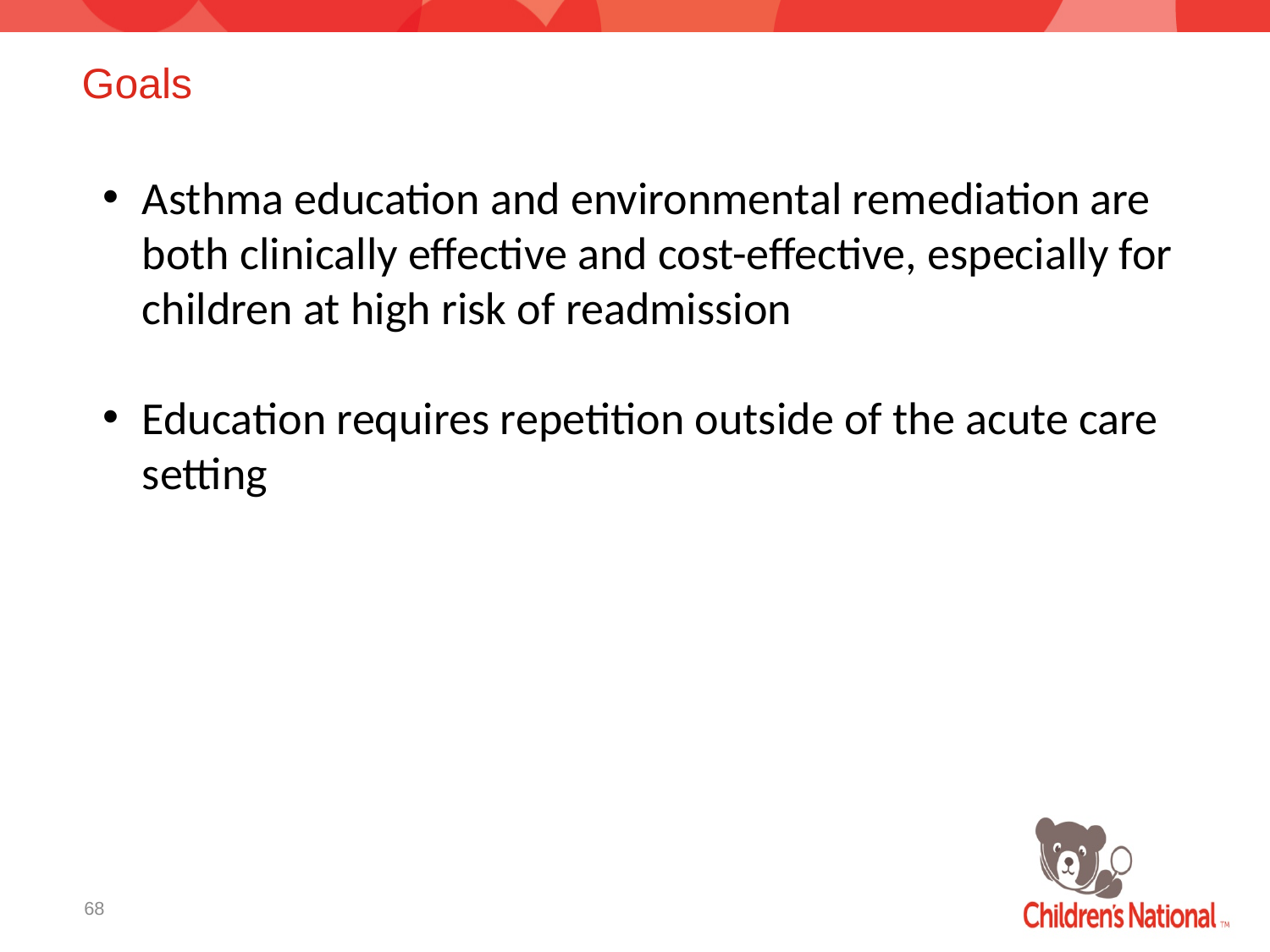

# Goals
Asthma education and environmental remediation are both clinically effective and cost-effective, especially for children at high risk of readmission

Education requires repetition outside of the acute care setting

68